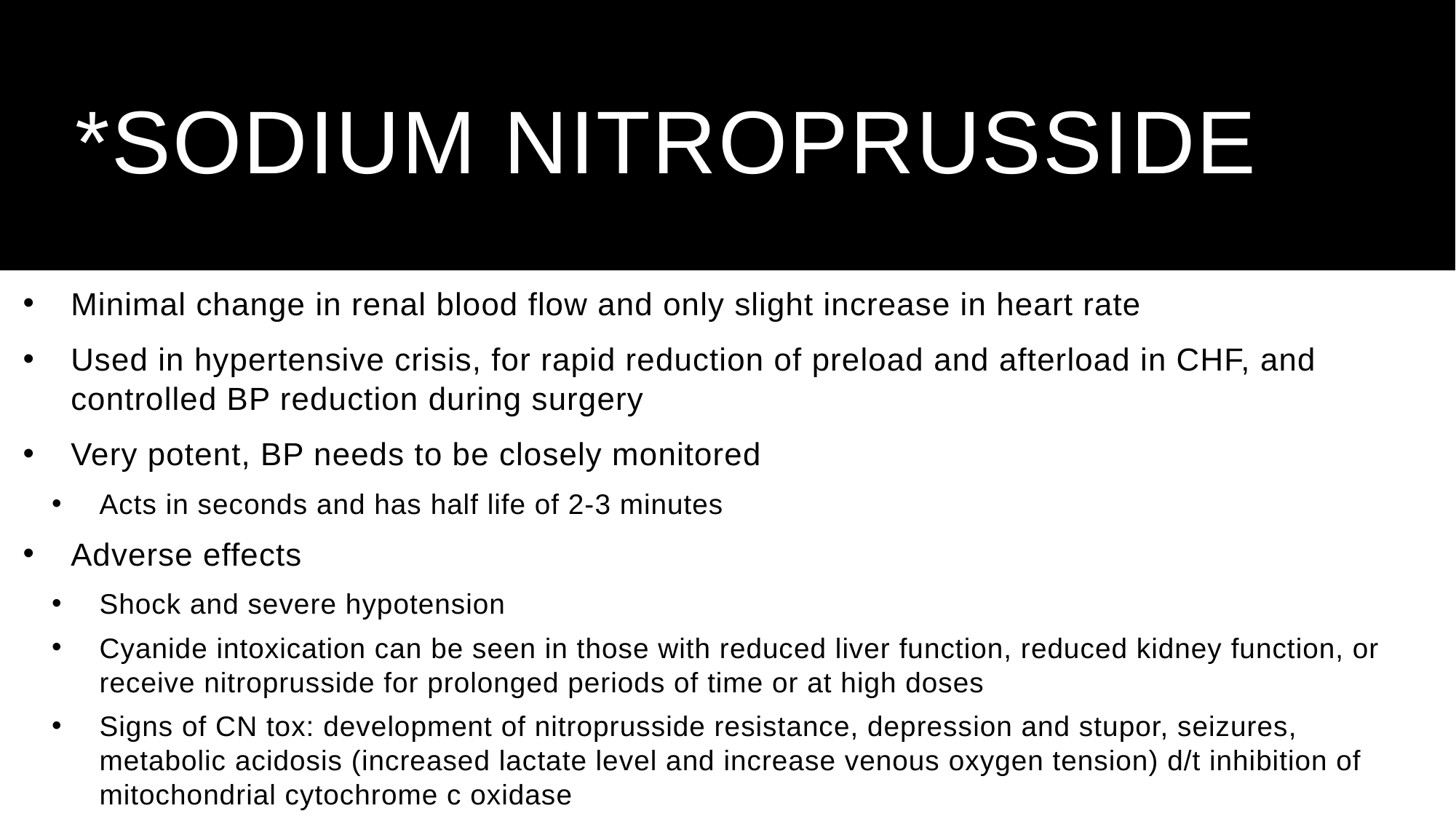

# *Sodium nitroprusside
Minimal change in renal blood flow and only slight increase in heart rate
Used in hypertensive crisis, for rapid reduction of preload and afterload in CHF, and controlled BP reduction during surgery
Very potent, BP needs to be closely monitored
Acts in seconds and has half life of 2-3 minutes
Adverse effects
Shock and severe hypotension
Cyanide intoxication can be seen in those with reduced liver function, reduced kidney function, or receive nitroprusside for prolonged periods of time or at high doses
Signs of CN tox: development of nitroprusside resistance, depression and stupor, seizures, metabolic acidosis (increased lactate level and increase venous oxygen tension) d/t inhibition of mitochondrial cytochrome c oxidase